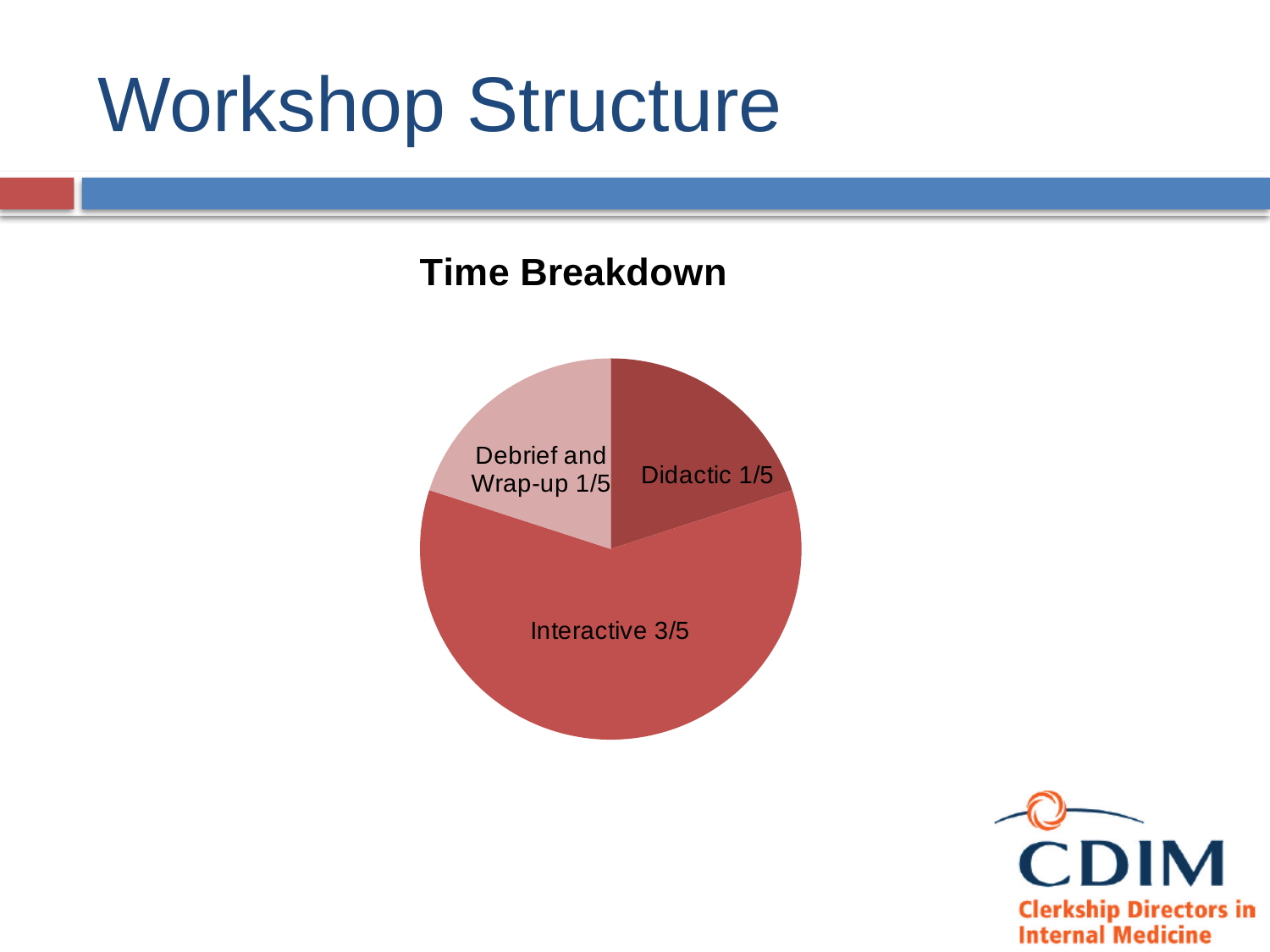

# Workshop Structure

### Chart:

| Category | Time Breakdown |
|---|---|
| Didactic 1/5 | 20.0 |
| Interactive 3/5 | 60.0 |
| Debrief and Wrap-up 1/5 | 20.0 |